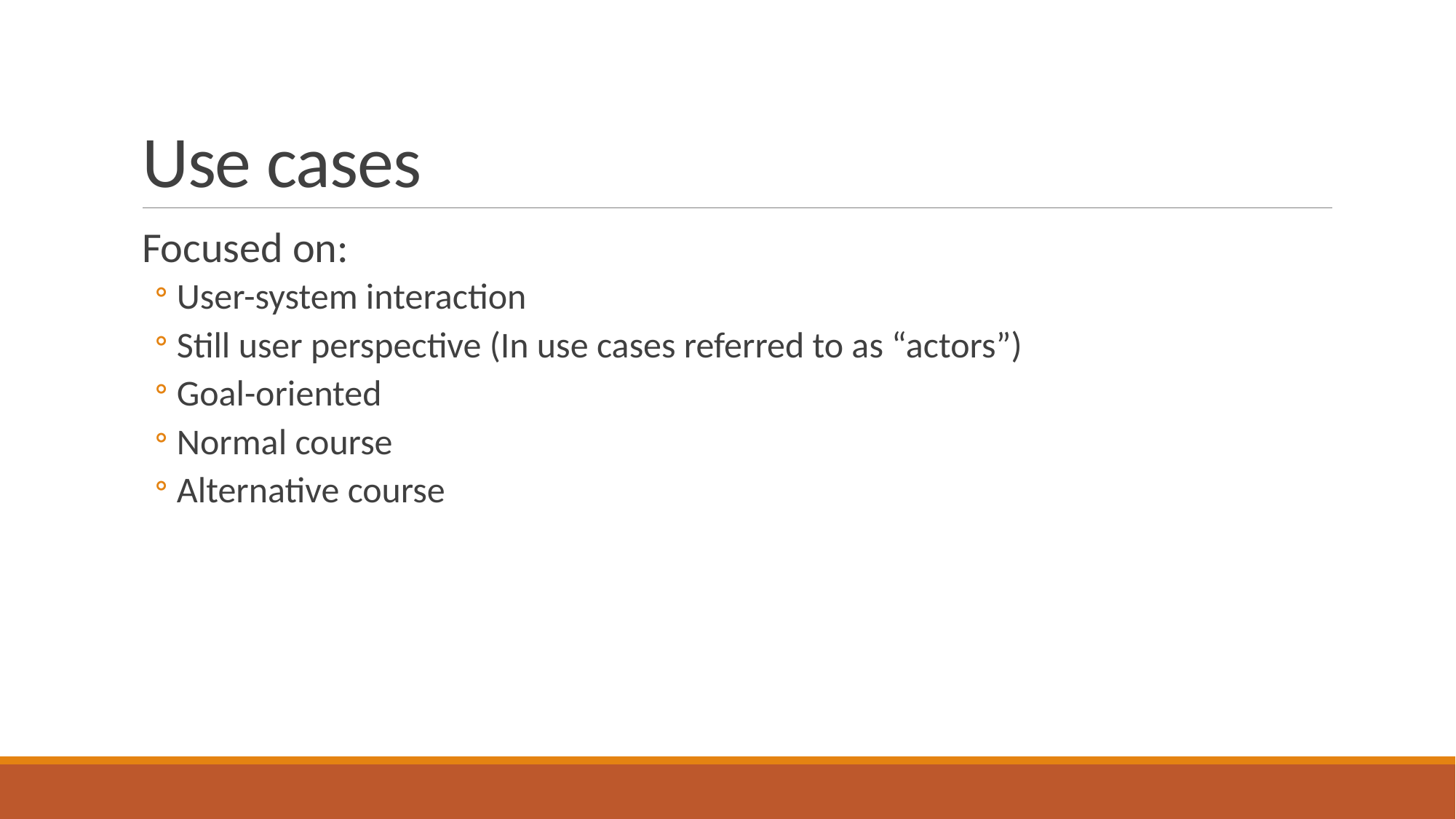

# Use cases
Focused on:
User-system interaction
Still user perspective (In use cases referred to as “actors”)
Goal-oriented
Normal course
Alternative course